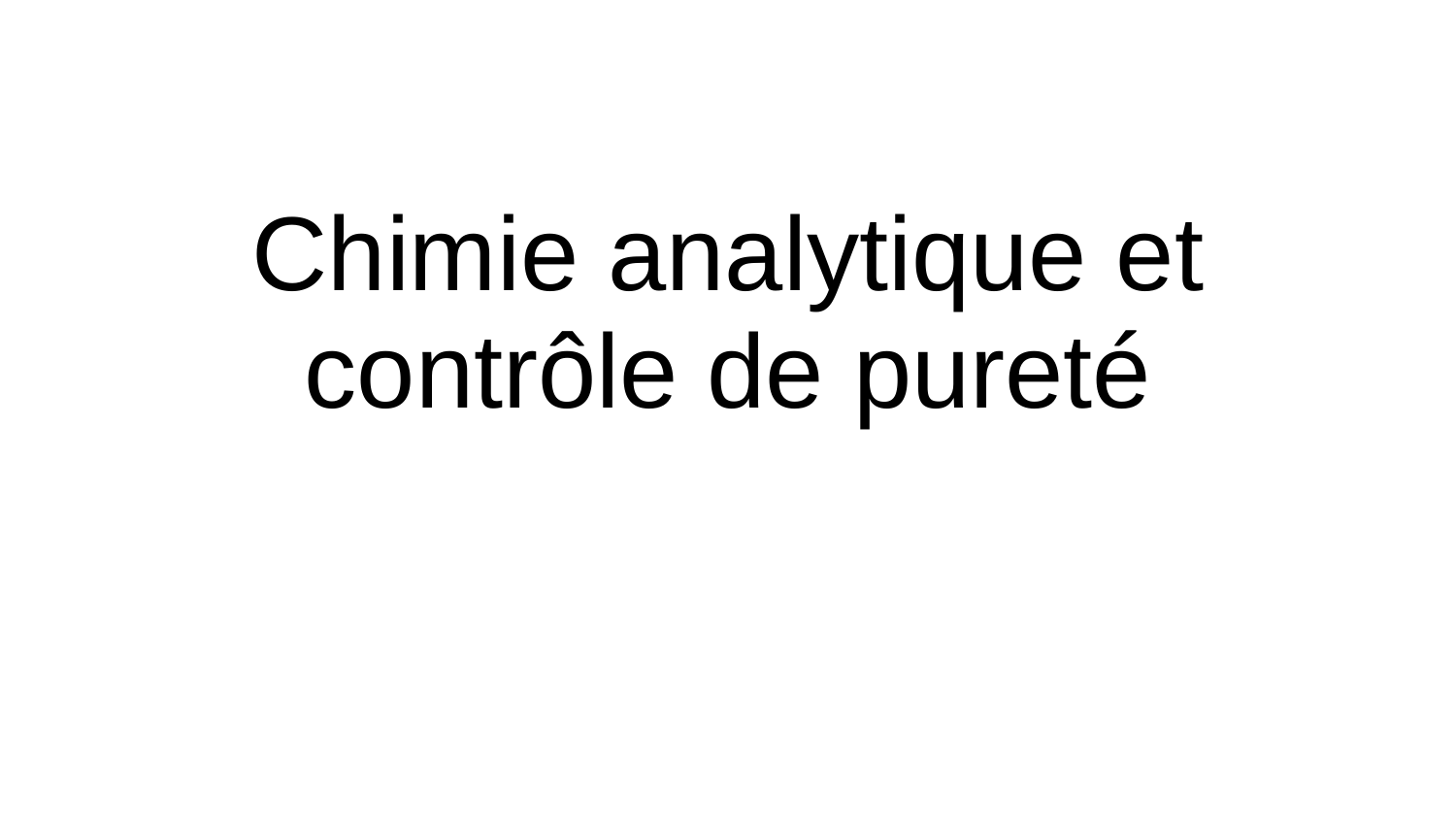

# Chimie analytique et contrôle de pureté